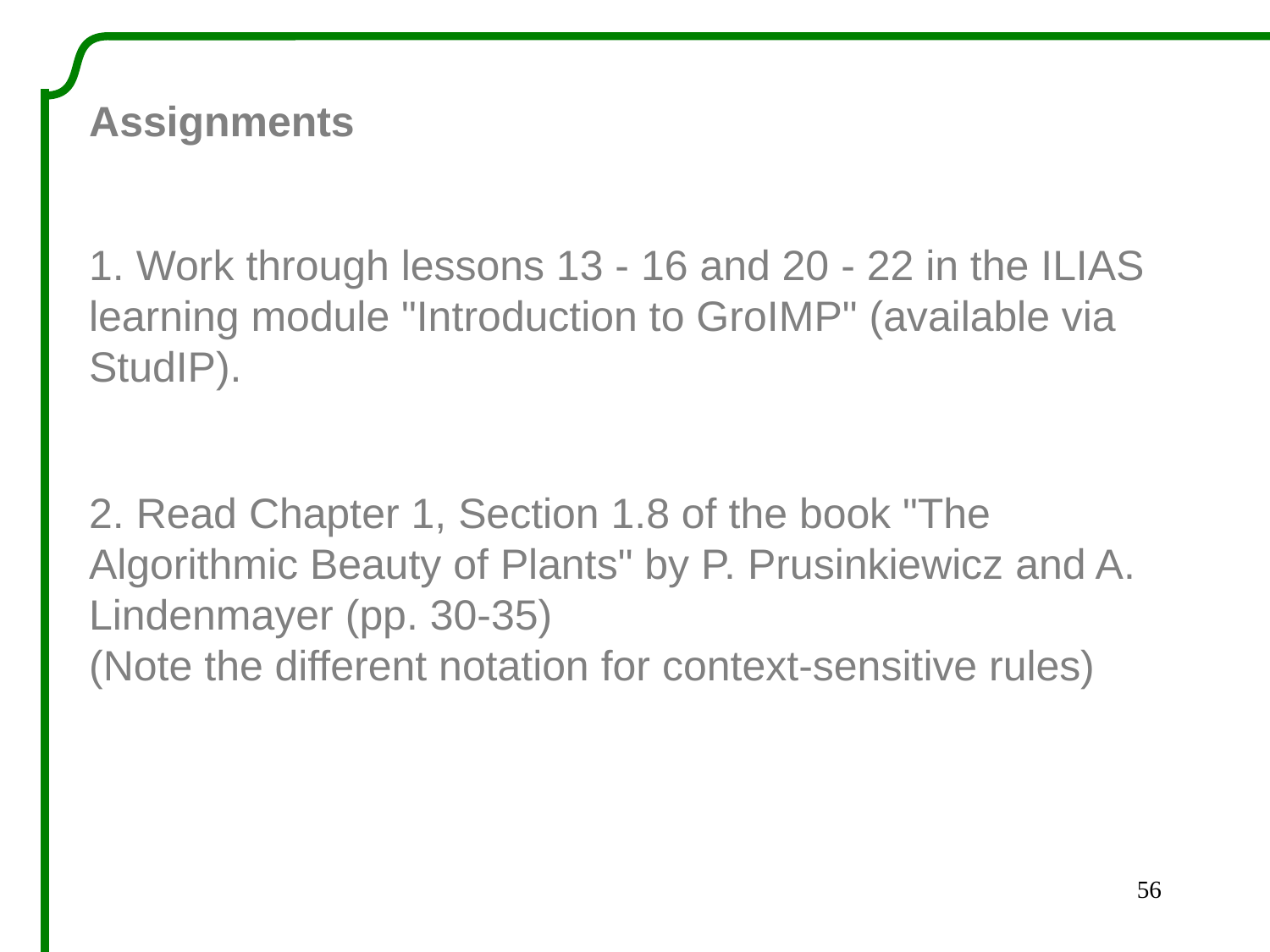

Assignments

1. Work through lessons 13 - 16 and 20 - 22 in the ILIAS learning module "Introduction to GroIMP" (available via StudIP).

2. Read Chapter 1, Section 1.8 of the book "The Algorithmic Beauty of Plants" by P. Prusinkiewicz and A. Lindenmayer (pp. 30-35)
(Note the different notation for context-sensitive rules)

56